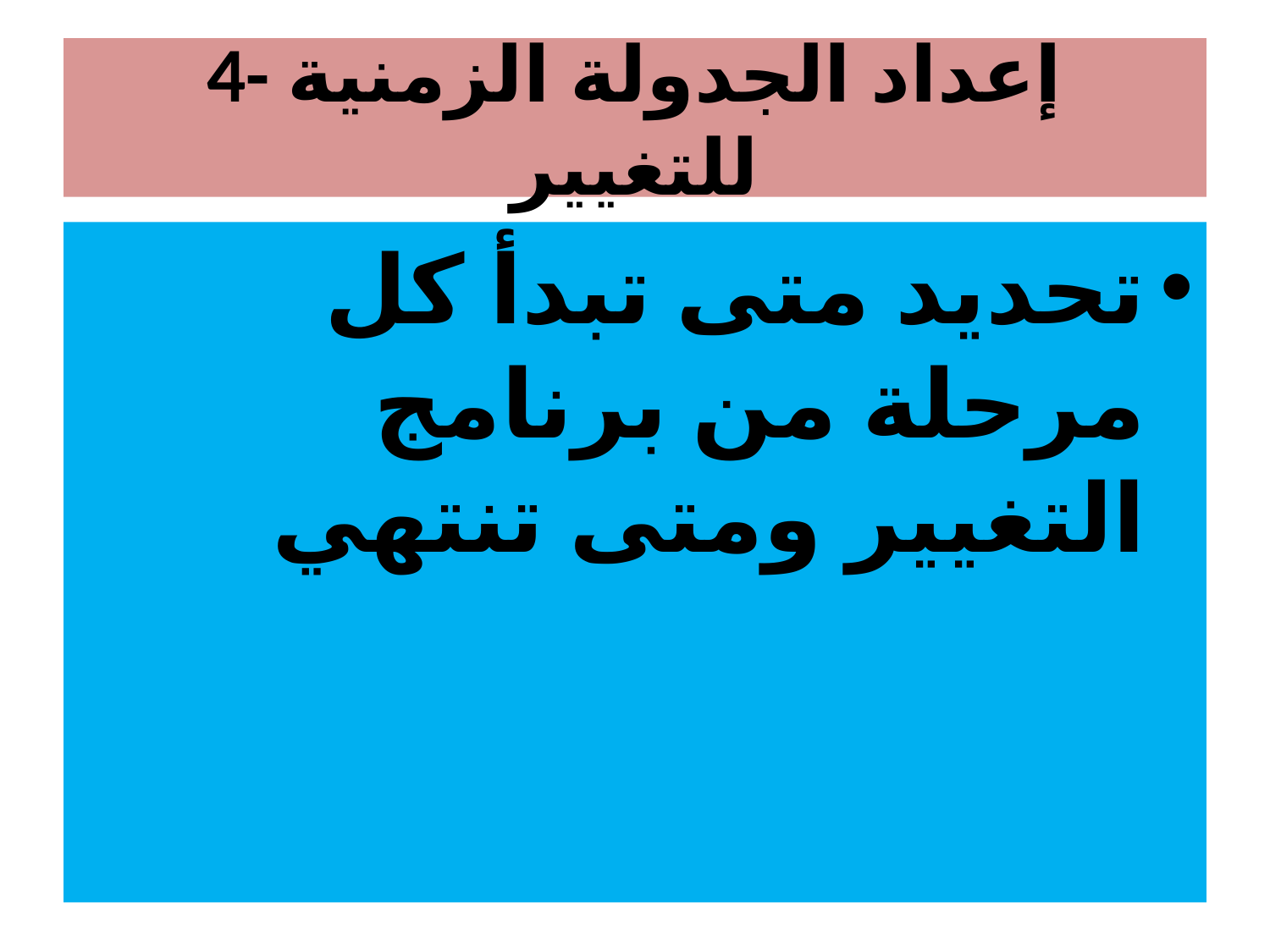

# 4- إعداد الجدولة الزمنية للتغيير
تحديد متى تبدأ كل مرحلة من برنامج التغيير ومتى تنتهي